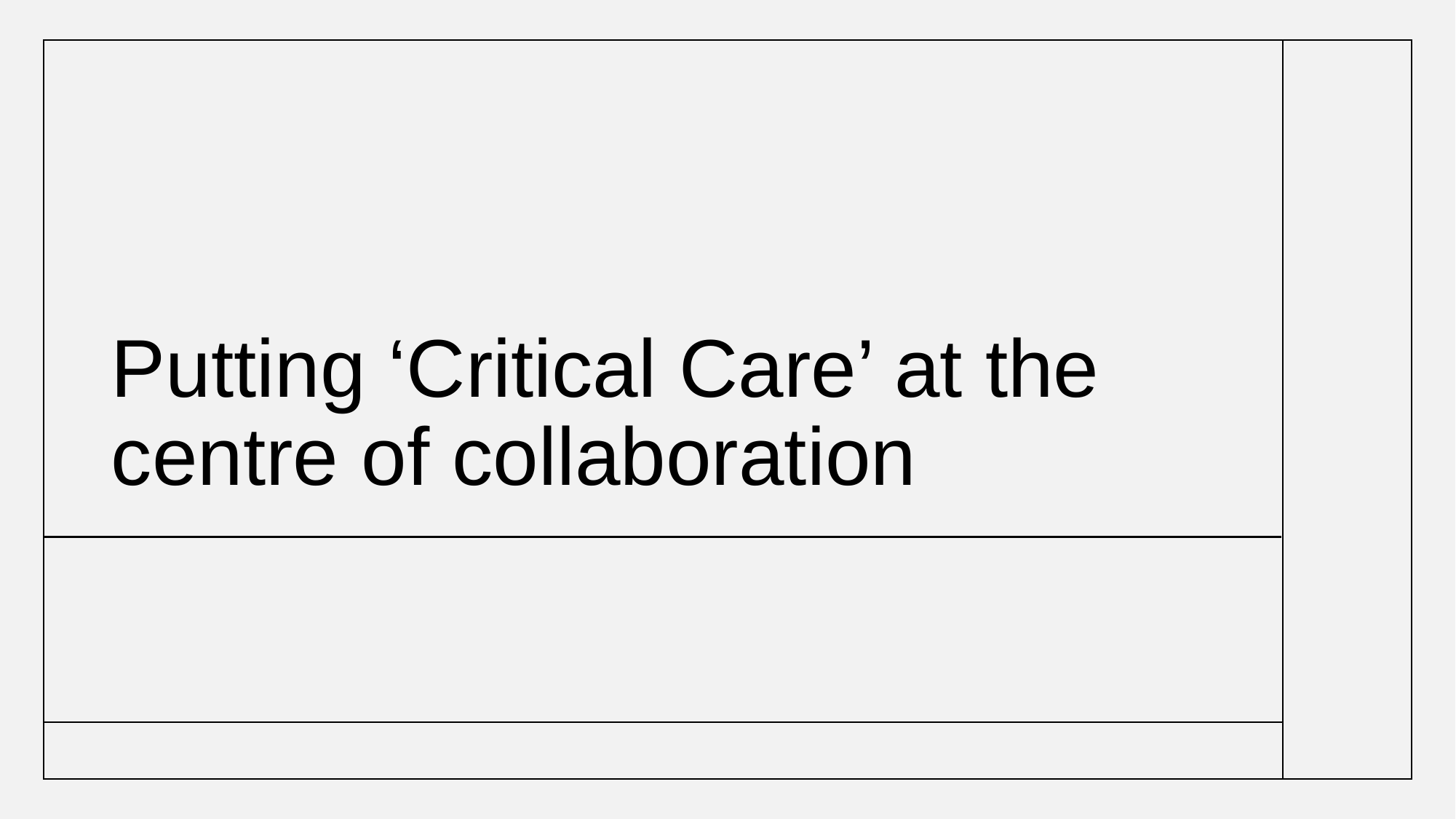

# Putting ‘Critical Care’ at the centre of collaboration